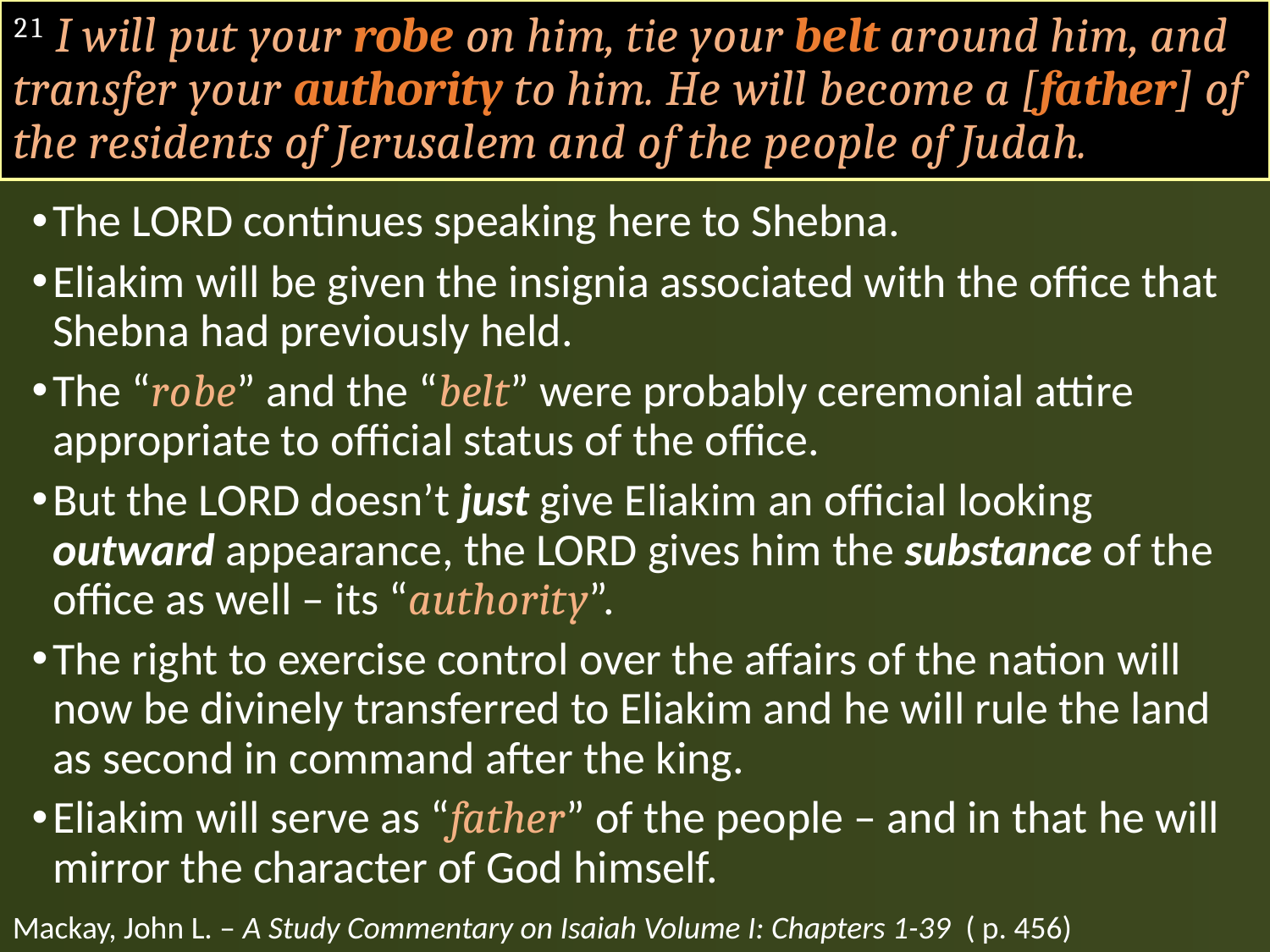

# 21 I will put your robe on him, tie your belt around him, and transfer your authority to him. He will become a [father] of the residents of Jerusalem and of the people of Judah.
The LORD continues speaking here to Shebna.
Eliakim will be given the insignia associated with the office that Shebna had previously held.
The “robe” and the “belt” were probably ceremonial attire appropriate to official status of the office.
But the LORD doesn’t just give Eliakim an official looking outward appearance, the LORD gives him the substance of the office as well – its “authority”.
The right to exercise control over the affairs of the nation will now be divinely transferred to Eliakim and he will rule the land as second in command after the king.
Eliakim will serve as “father” of the people – and in that he will mirror the character of God himself.

Mackay, John L. – A Study Commentary on Isaiah Volume I: Chapters 1-39  ( p. 456)